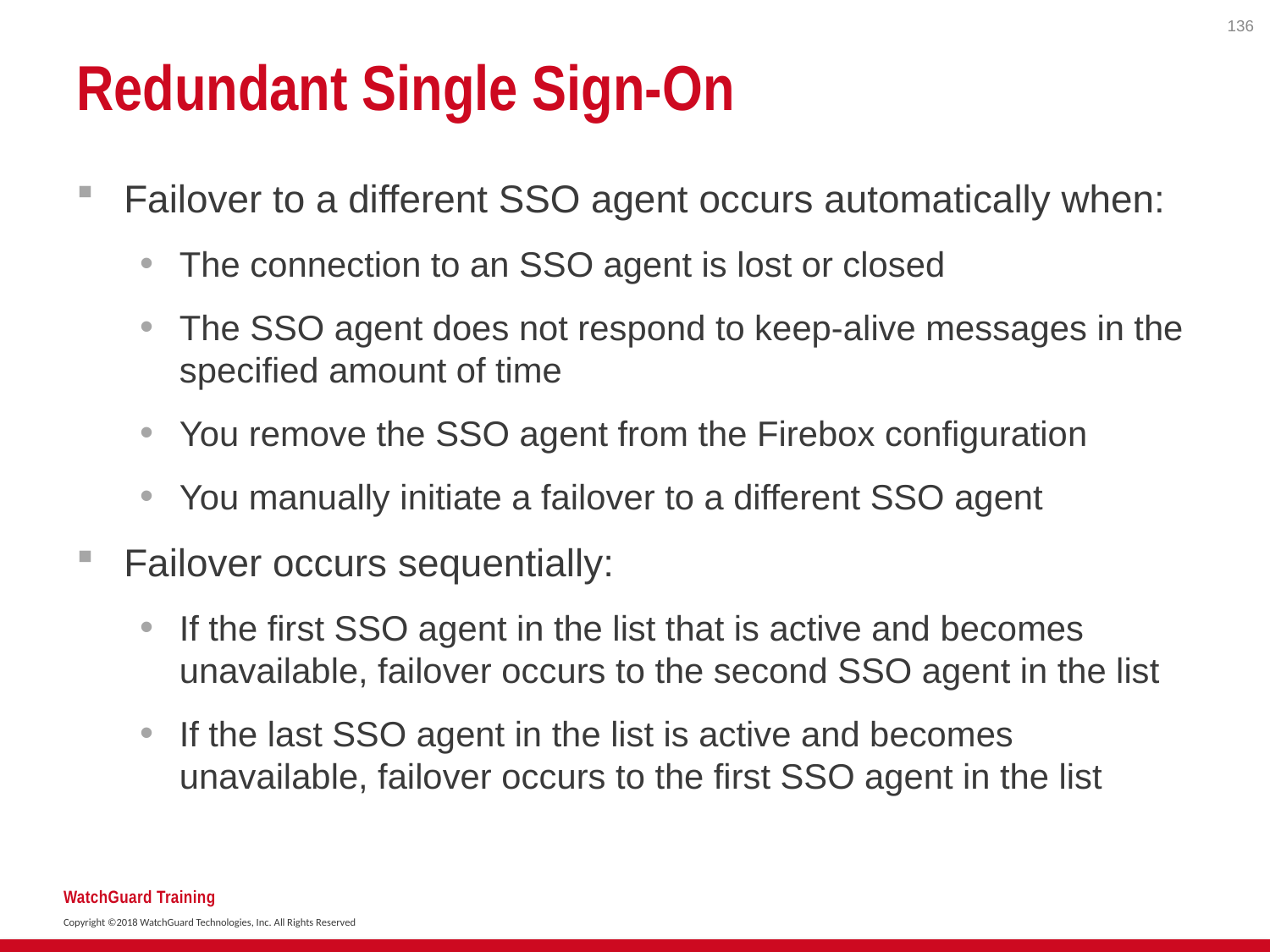

136
# Redundant Single Sign-On
Failover to a different SSO agent occurs automatically when:
The connection to an SSO agent is lost or closed
The SSO agent does not respond to keep-alive messages in the specified amount of time
You remove the SSO agent from the Firebox configuration
You manually initiate a failover to a different SSO agent
Failover occurs sequentially:
If the first SSO agent in the list that is active and becomes unavailable, failover occurs to the second SSO agent in the list
If the last SSO agent in the list is active and becomes unavailable, failover occurs to the first SSO agent in the list